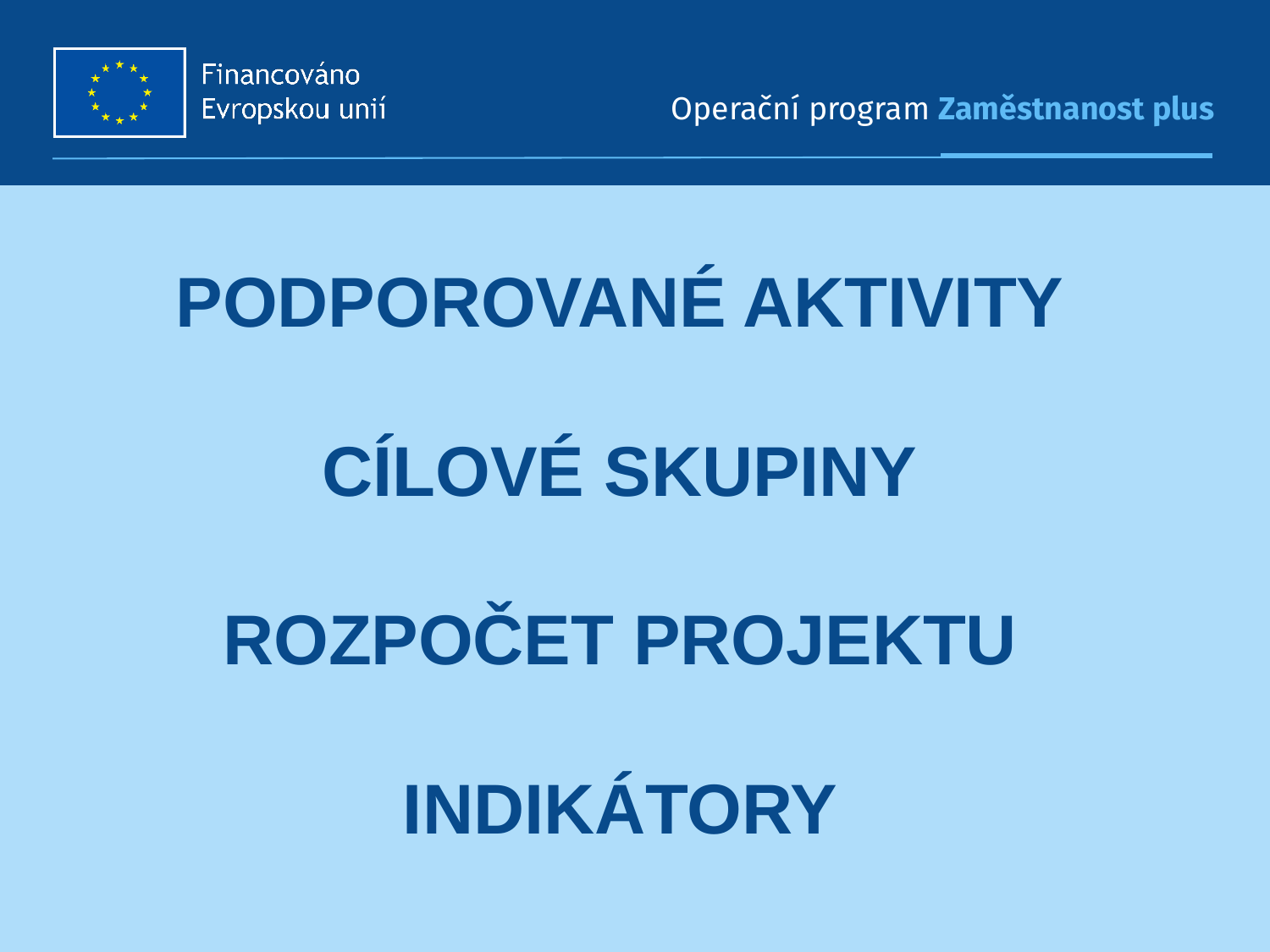

# Podporované aktivity cílové skupiny ROZPOČET Projektu indikátory